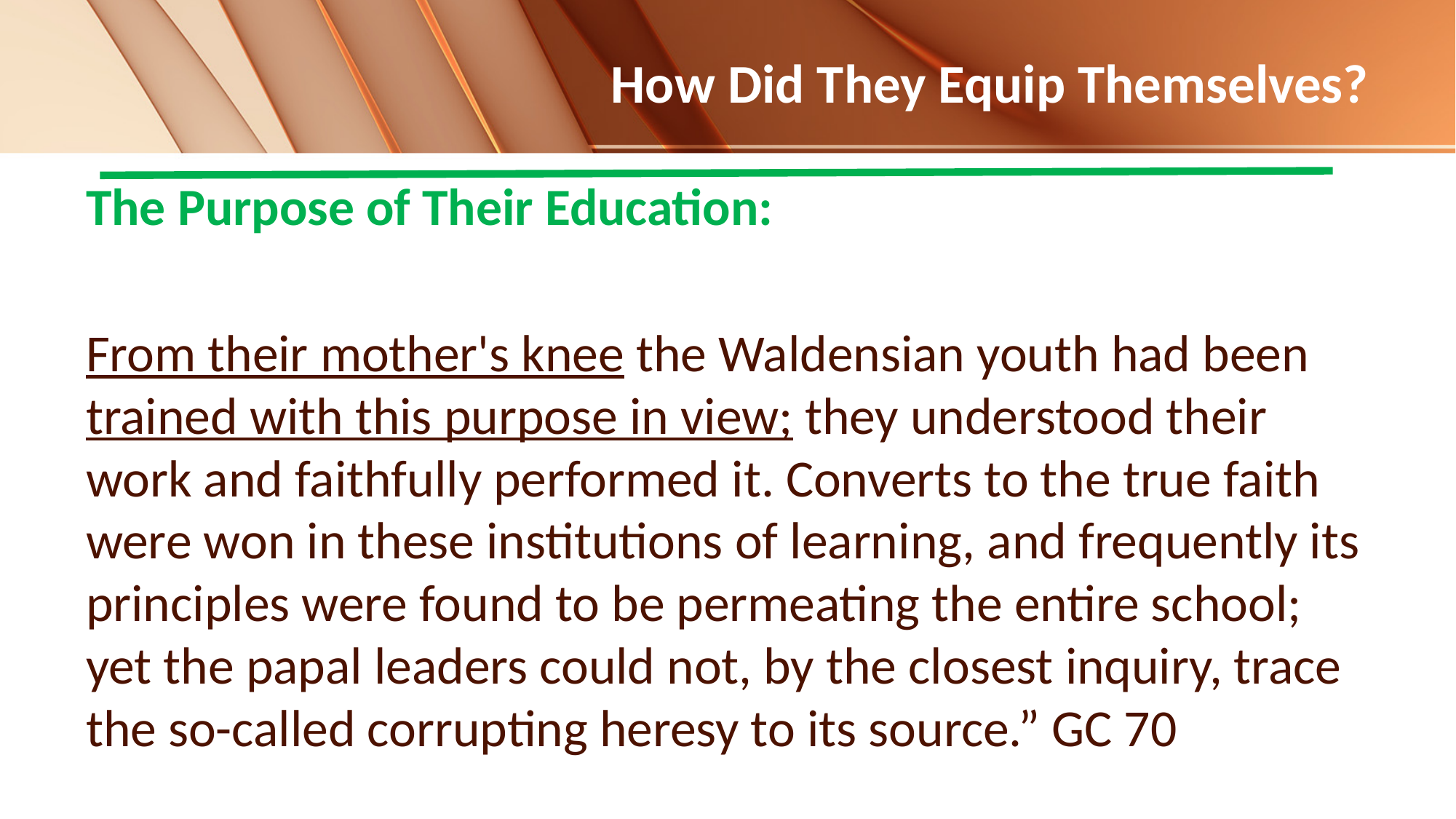

# How Did They Equip Themselves?
The Purpose of Their Education:

From their mother's knee the Waldensian youth had been trained with this purpose in view; they understood their work and faithfully performed it. Converts to the true faith were won in these institutions of learning, and frequently its principles were found to be permeating the entire school; yet the papal leaders could not, by the closest inquiry, trace the so-called corrupting heresy to its source.” GC 70